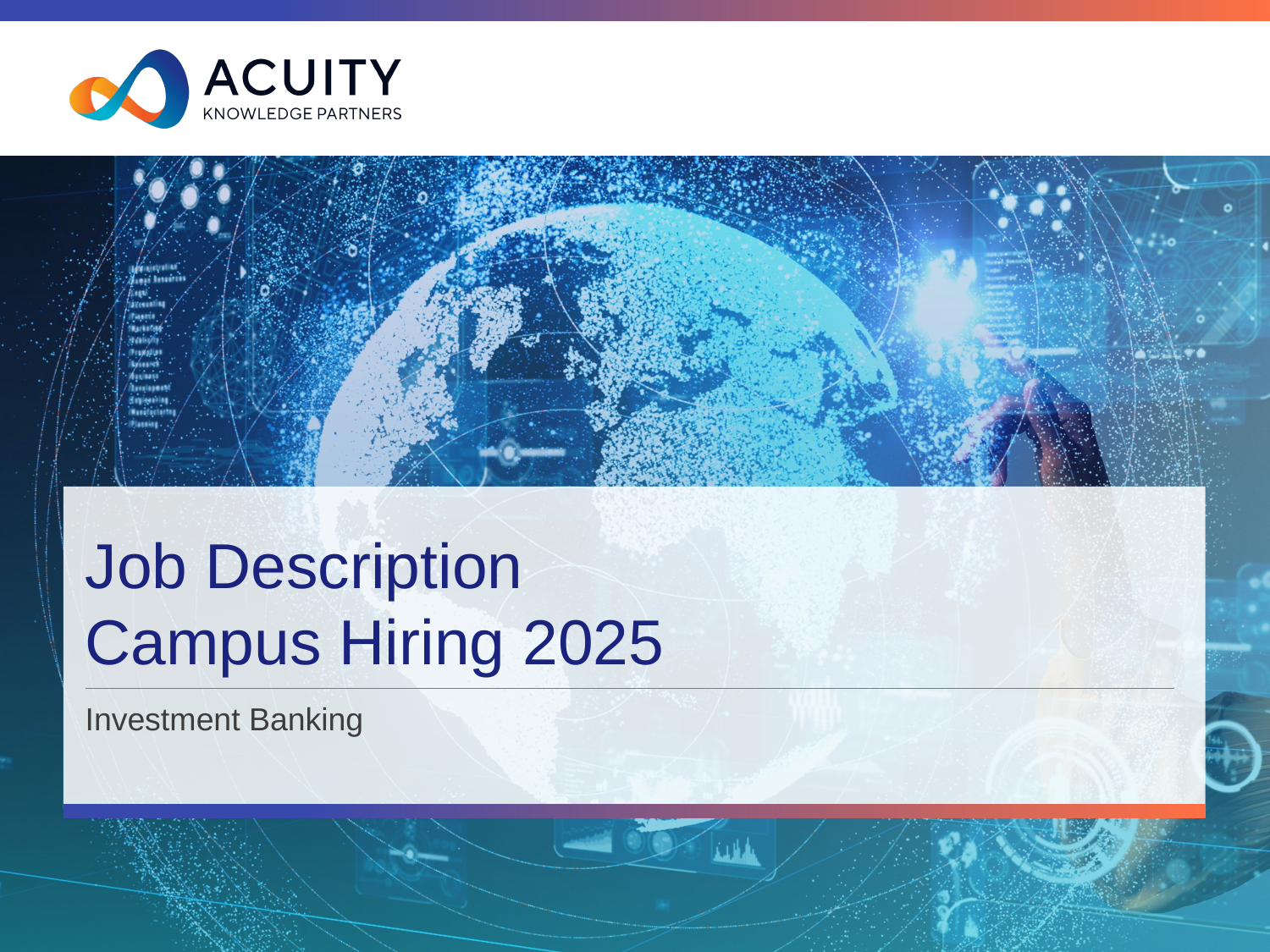

1
Job Description
Campus Hiring 2025
Investment Banking